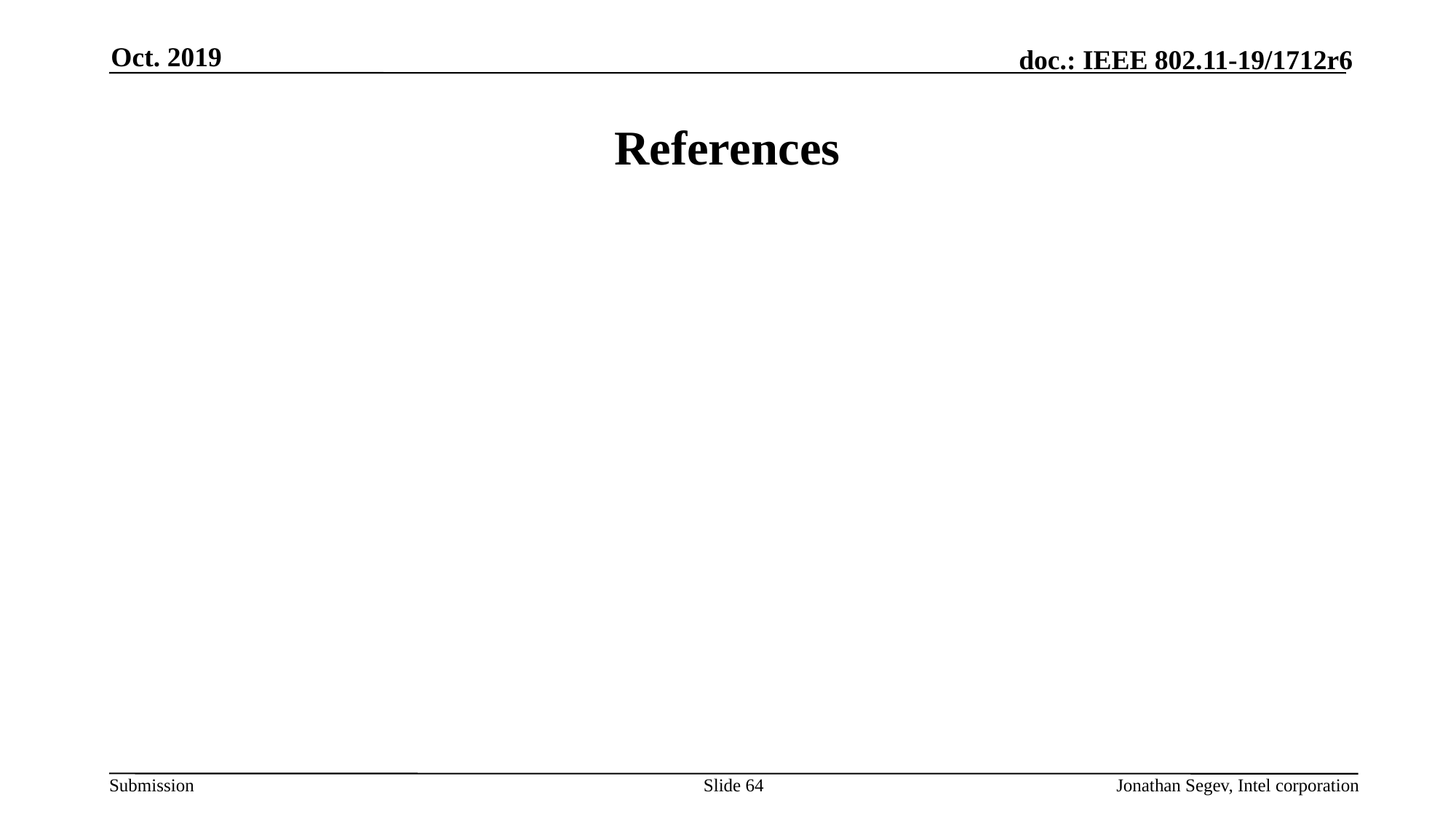

Oct. 2019
# References

Slide 64
Jonathan Segev, Intel corporation